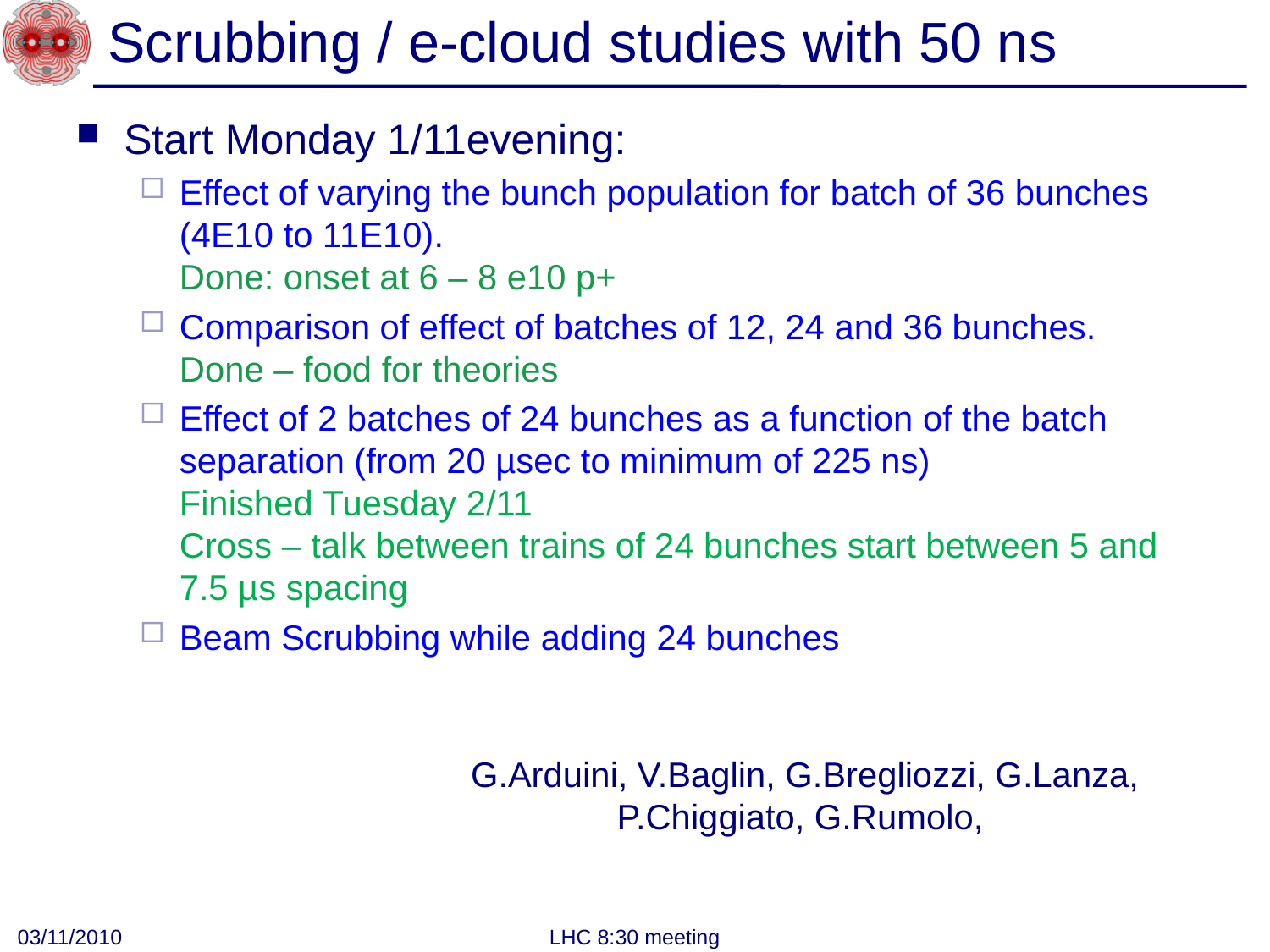

# Scrubbing / e-cloud studies with 50 ns
Start Monday 1/11evening:
Effect of varying the bunch population for batch of 36 bunches (4E10 to 11E10).
Done: onset at 6 – 8 e10 p+
Comparison of effect of batches of 12, 24 and 36 bunches.
Done – food for theories
Effect of 2 batches of 24 bunches as a function of the batch separation (from 20 µsec to minimum of 225 ns)
Finished Tuesday 2/11
Cross – talk between trains of 24 bunches start between 5 and 7.5 µs spacing
Beam Scrubbing while adding 24 bunches

G.Arduini, V.Baglin, G.Bregliozzi, G.Lanza, P.Chiggiato, G.Rumolo,
03/11/2010

LHC 8:30 meeting